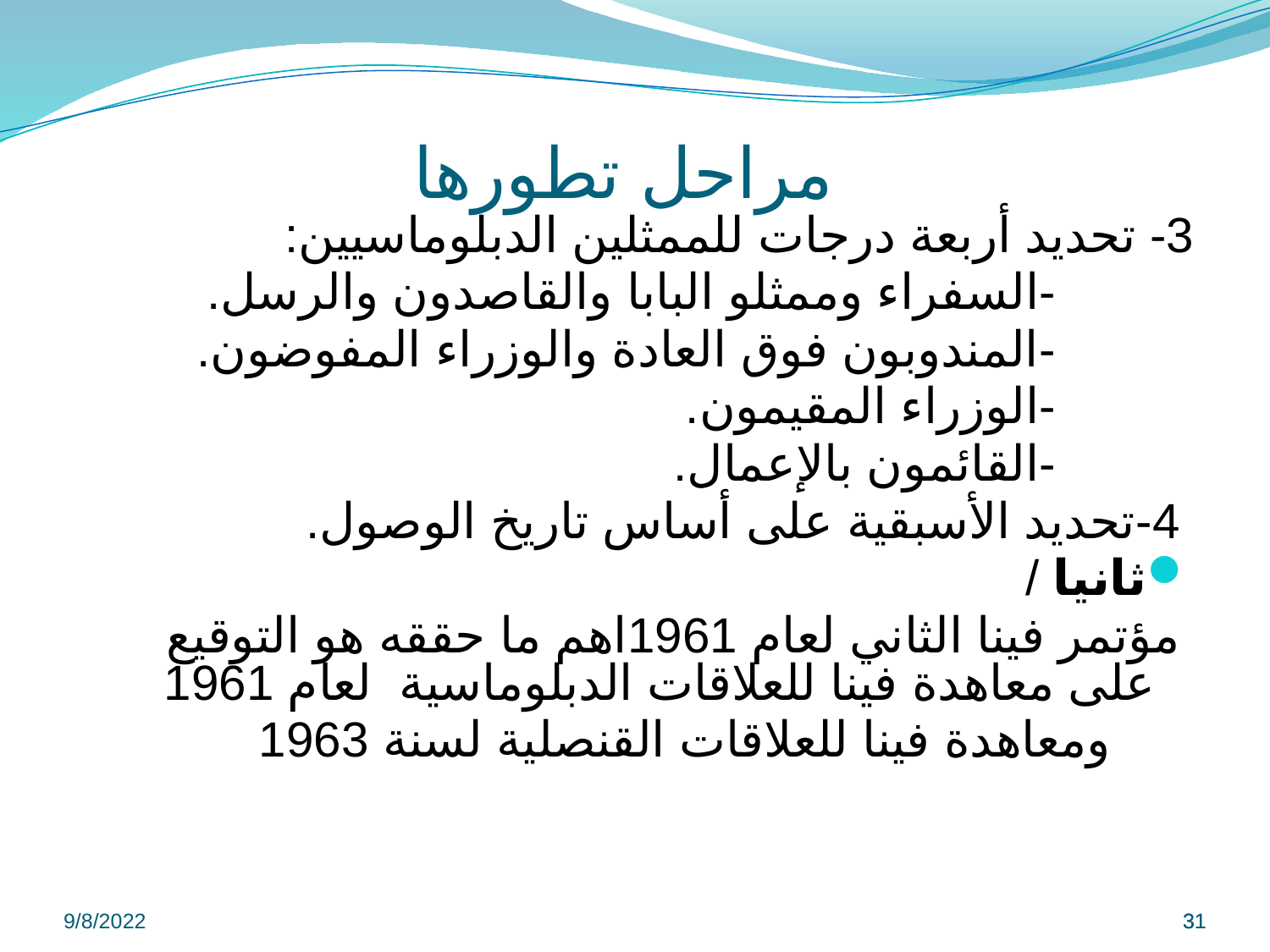

# مراحل تطورها
3- تحديد أربعة درجات للممثلين الدبلوماسيين:
          -السفراء وممثلو البابا والقاصدون والرسل.
          -المندوبون فوق العادة والوزراء المفوضون.
          -الوزراء المقيمون.
          -القائمون بالإعمال.
 4-تحديد الأسبقية على أساس تاريخ الوصول.
ثانيا /
 مؤتمر فينا الثاني لعام 1961اهم ما حققه هو التوقيع على معاهدة فينا للعلاقات الدبلوماسية  لعام 1961
      ومعاهدة فينا للعلاقات القنصلية لسنة 1963
9/8/2022
31
31